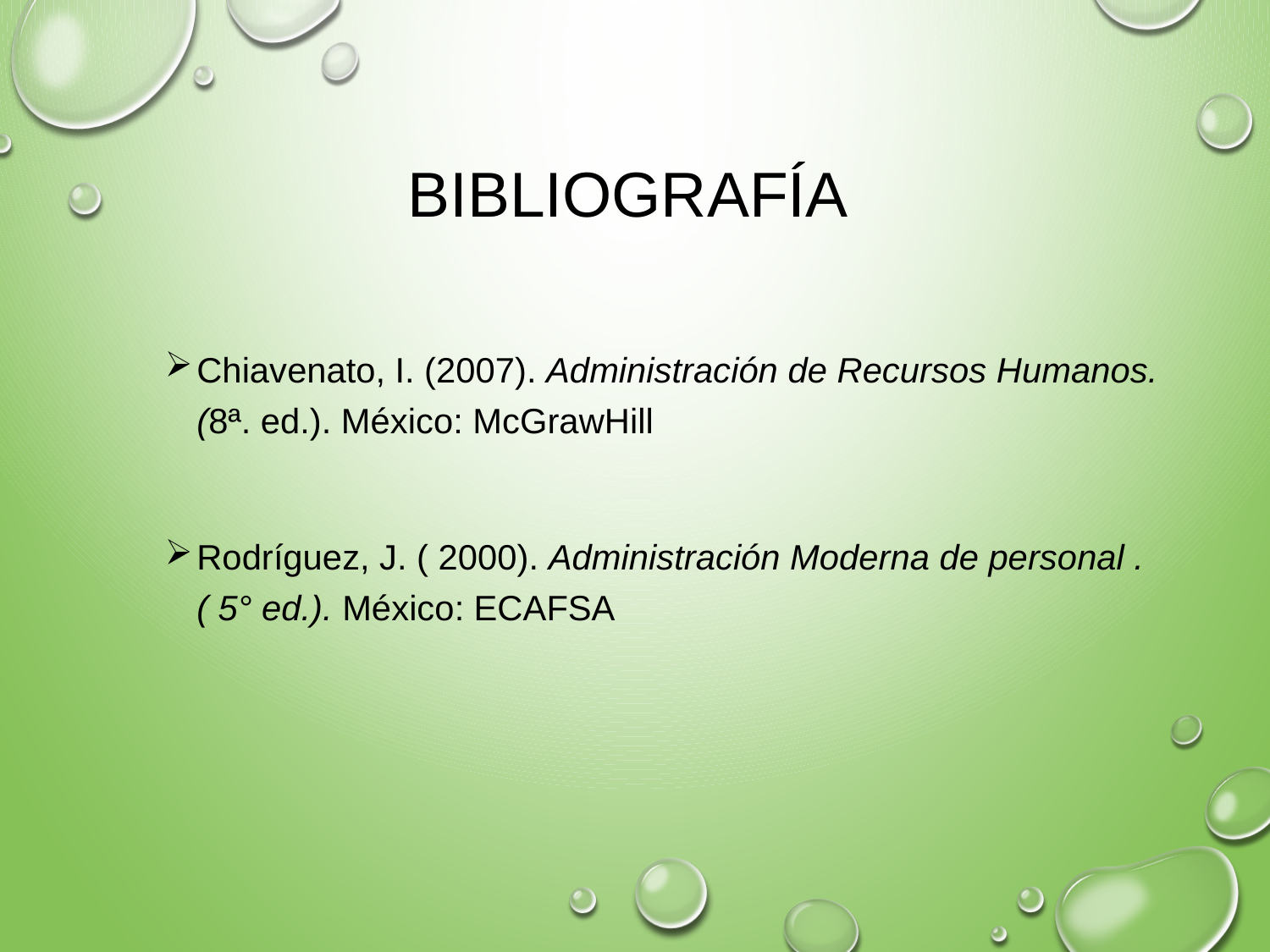

# Bibliografía
Chiavenato, I. (2007). Administración de Recursos Humanos. (8ª. ed.). México: McGrawHill

Rodríguez, J. ( 2000). Administración Moderna de personal . ( 5° ed.). México: ECAFSA